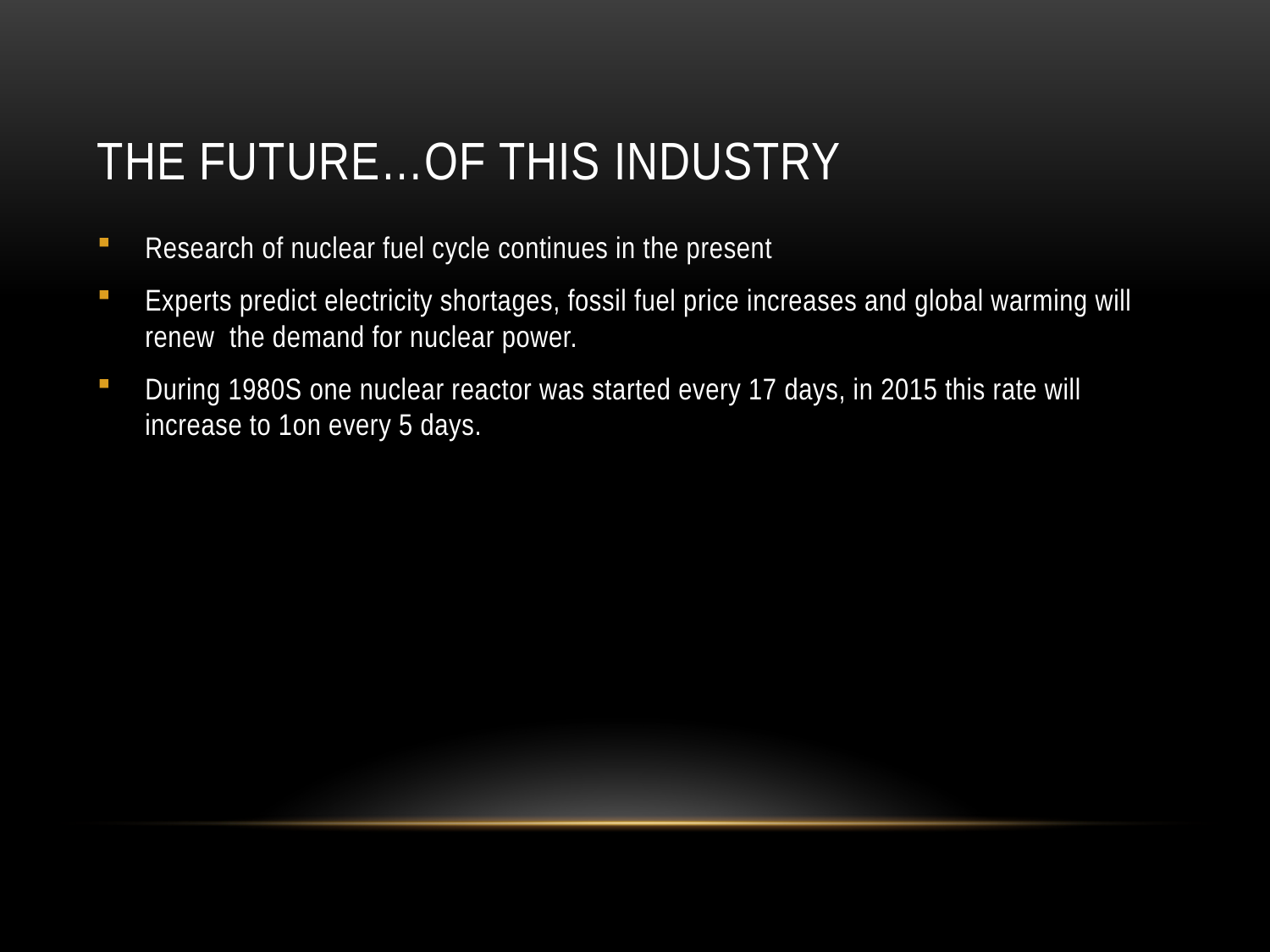

# The Future…of this industry
Research of nuclear fuel cycle continues in the present
Experts predict electricity shortages, fossil fuel price increases and global warming will renew  the demand for nuclear power.
During 1980S one nuclear reactor was started every 17 days, in 2015 this rate will increase to 1on every 5 days.